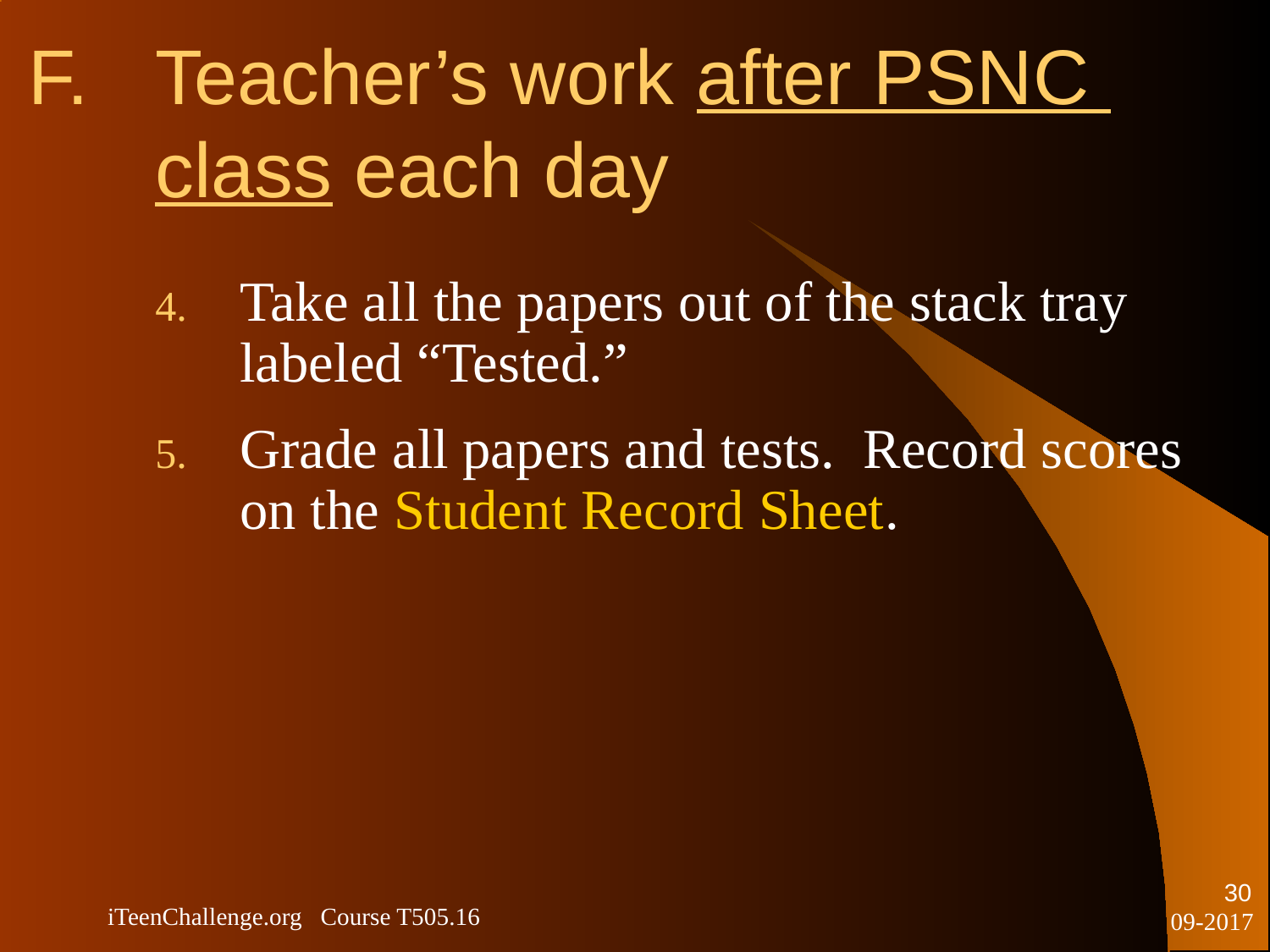

# F.	Teacher’s work after PSNC 	class each day
Take all the papers out of the stack tray labeled “Tested.”
Grade all papers and tests.  Record scores on the Student Record Sheet.
30
iTeenChallenge.org   Course T505.16
09-2017